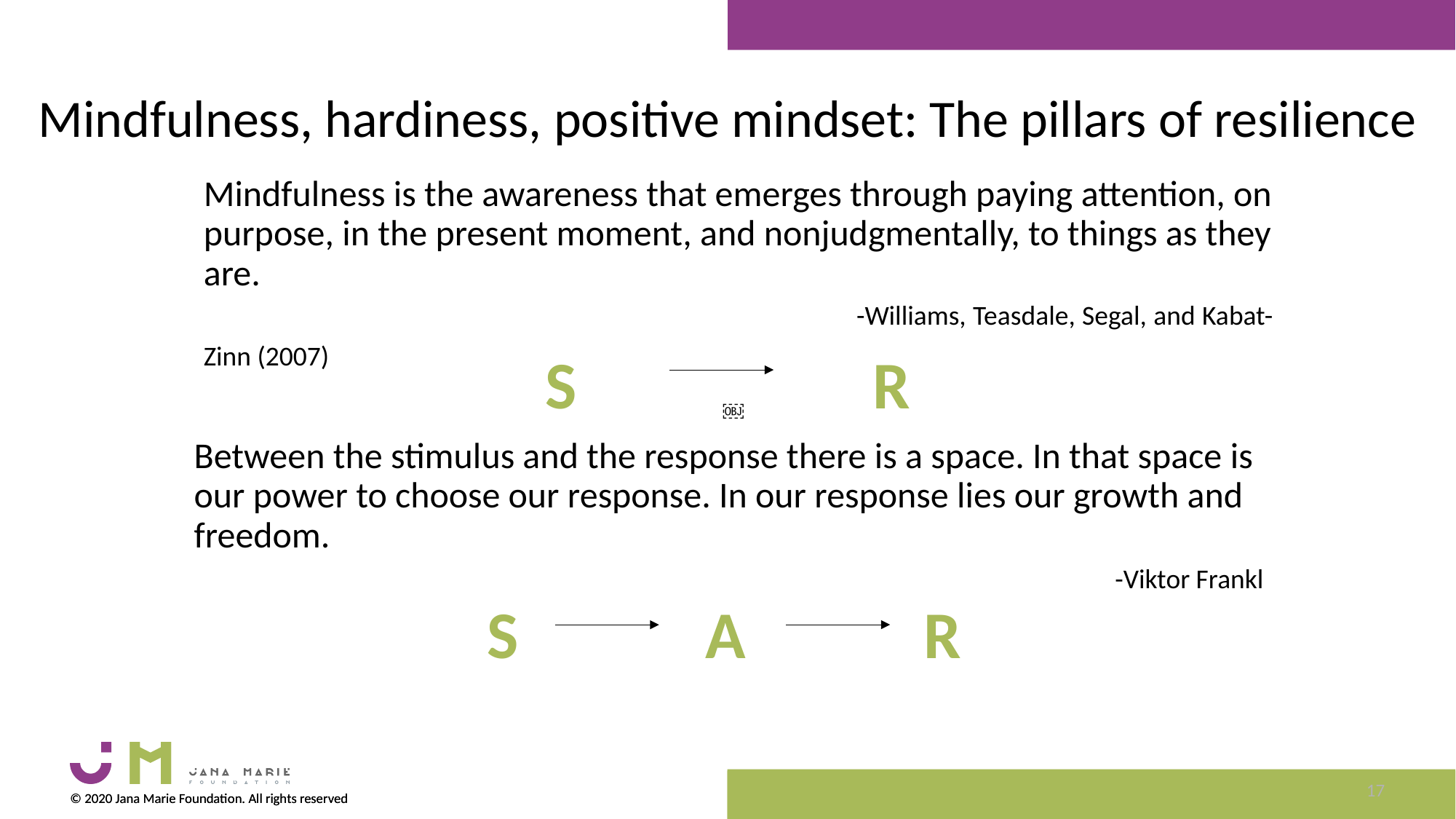

Mindfulness, hardiness, positive mindset: The pillars of resilience
Mindfulness is the awareness that emerges through paying attention, on purpose, in the present moment, and nonjudgmentally, to things as they are.
					            -Williams, Teasdale, Segal, and Kabat-Zinn (2007)

S			R
￼
Between the stimulus and the response there is a space. In that space is our power to choose our response. In our response lies our growth and freedom.
-Viktor Frankl
	S		A		R
17